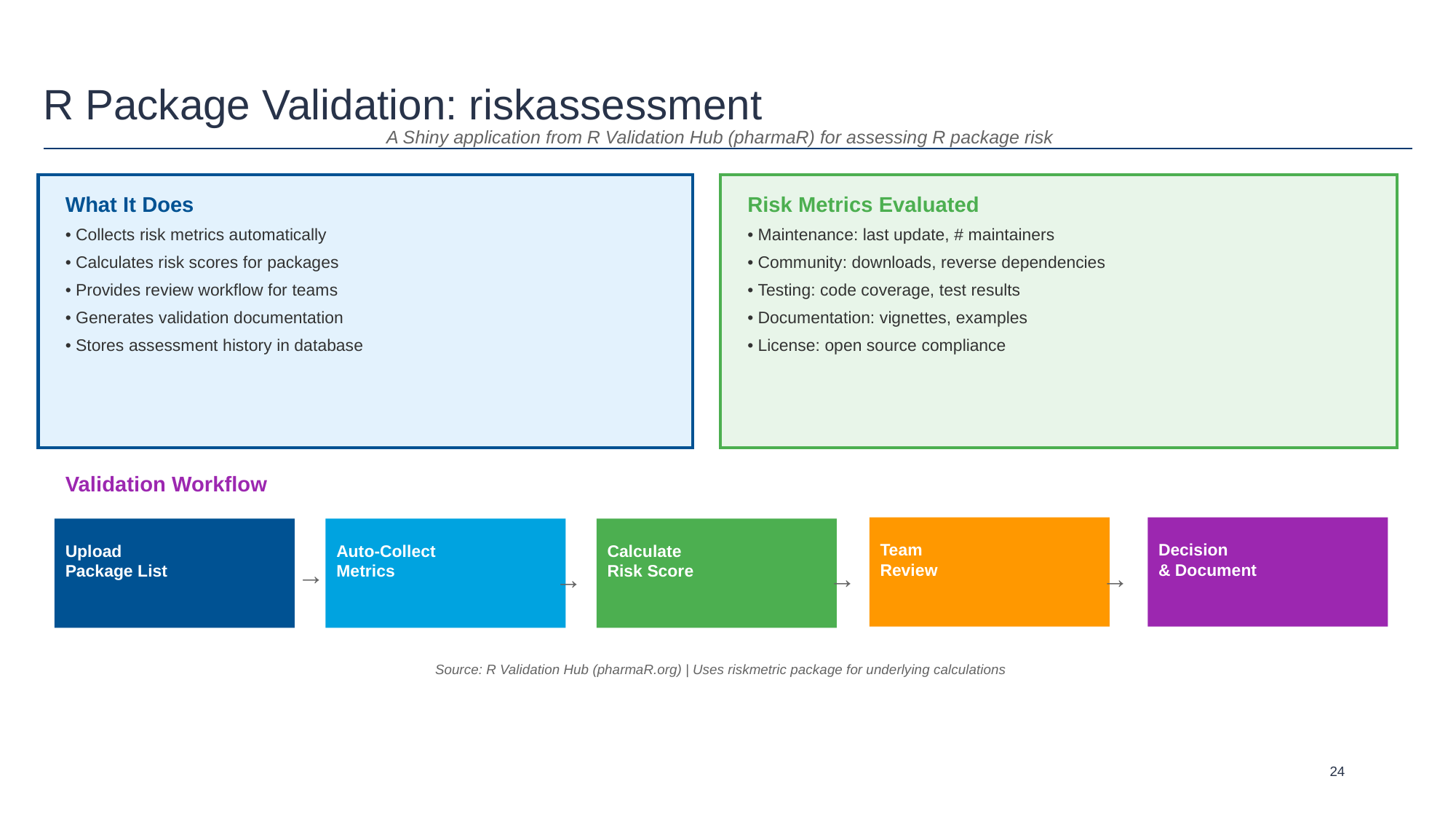

# R Package Validation: riskassessment
A Shiny application from R Validation Hub (pharmaR) for assessing R package risk

What It Does
• Collects risk metrics automatically
• Calculates risk scores for packages
• Provides review workflow for teams
• Generates validation documentation
• Stores assessment history in database
Risk Metrics Evaluated
• Maintenance: last update, # maintainers
• Community: downloads, reverse dependencies
• Testing: code coverage, test results
• Documentation: vignettes, examples
• License: open source compliance
Validation Workflow

Team
Review
Decision
& Document
Upload
Package List
Auto-Collect
Metrics
Calculate
Risk Score
→
→
→
→
Source: R Validation Hub (pharmaR.org) | Uses riskmetric package for underlying calculations